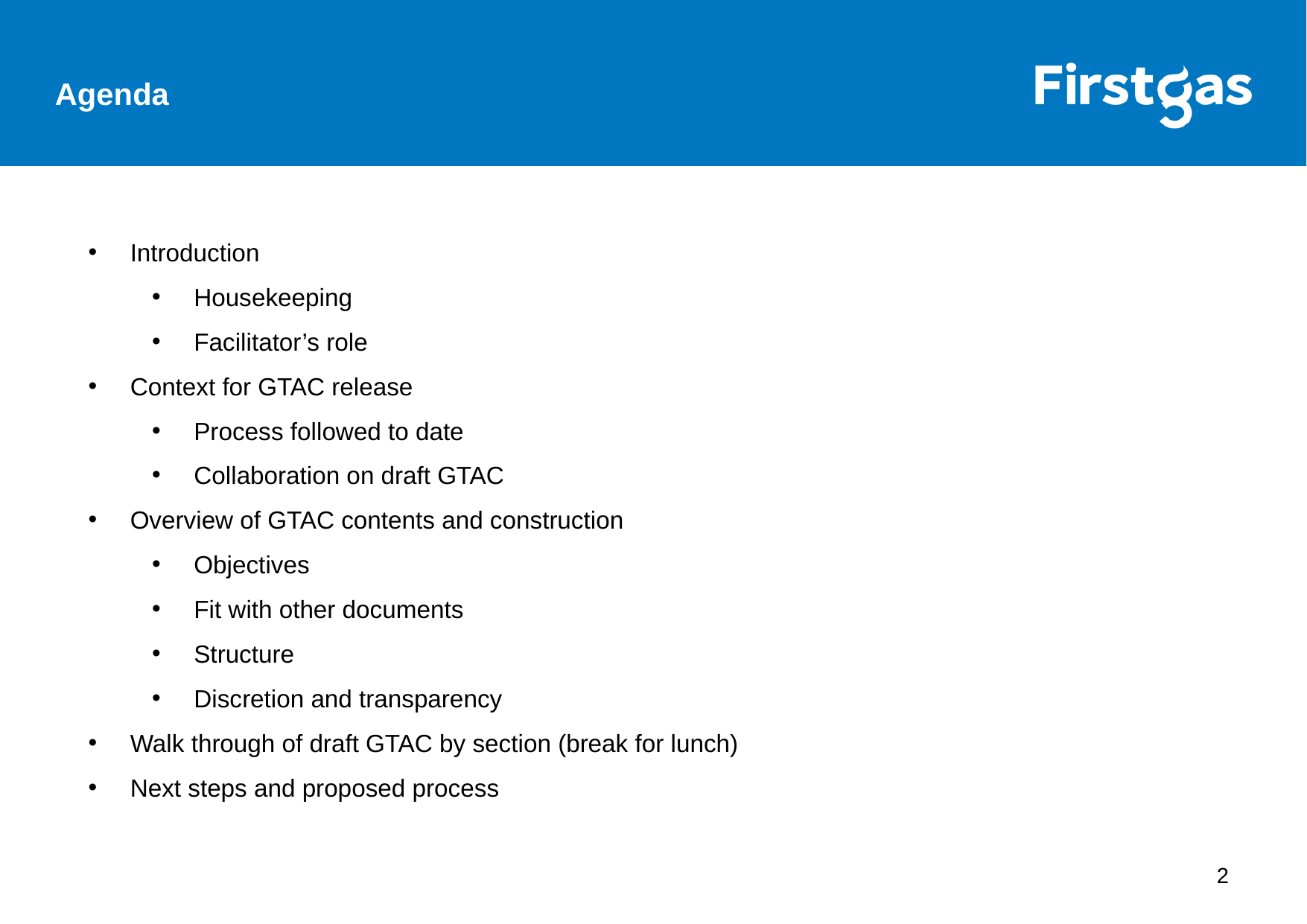

Agenda
Introduction
Housekeeping
Facilitator’s role
Context for GTAC release
Process followed to date
Collaboration on draft GTAC
Overview of GTAC contents and construction
Objectives
Fit with other documents
Structure
Discretion and transparency
Walk through of draft GTAC by section (break for lunch)
Next steps and proposed process
2